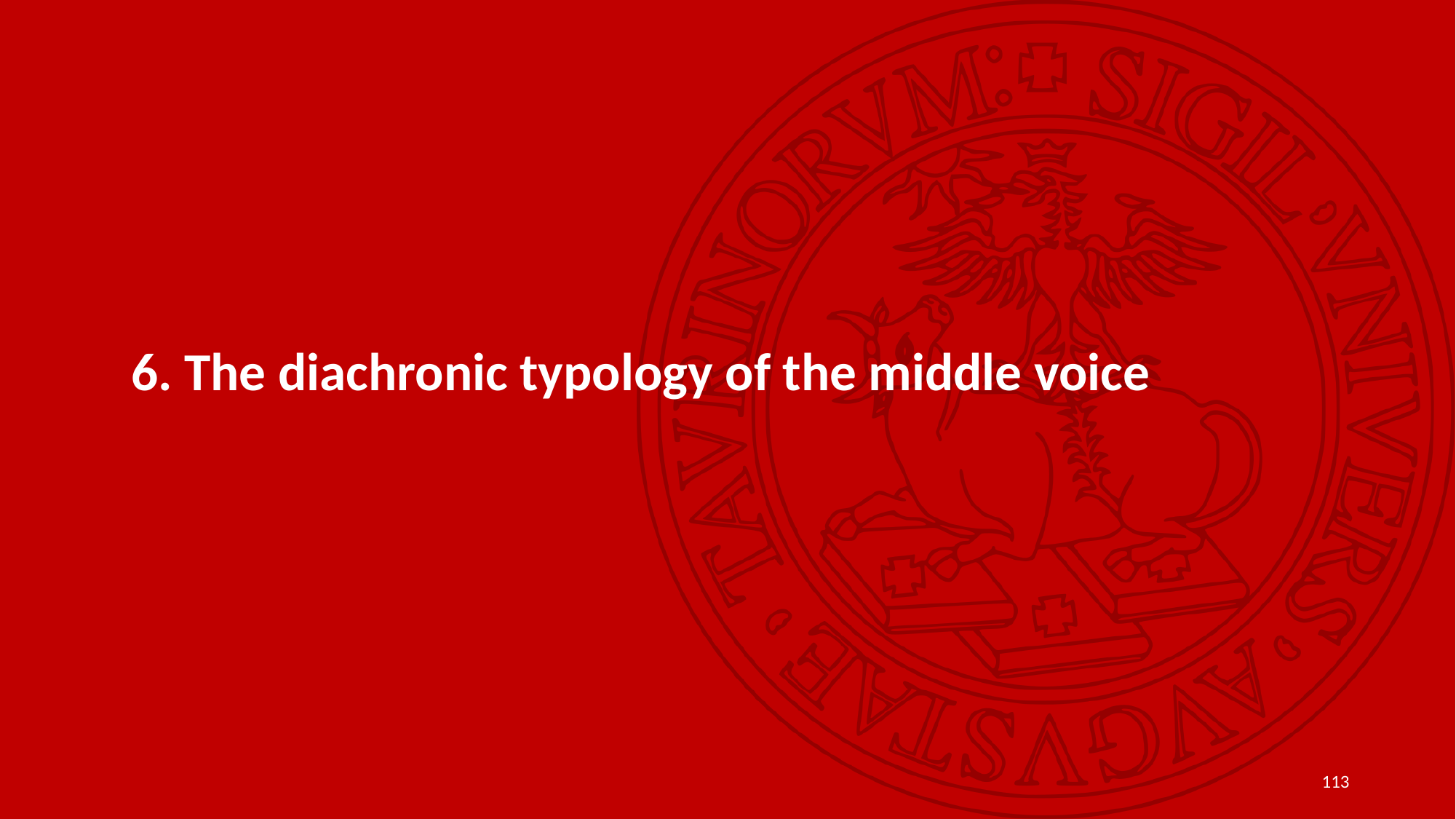

6. The diachronic typology of the middle voice
113